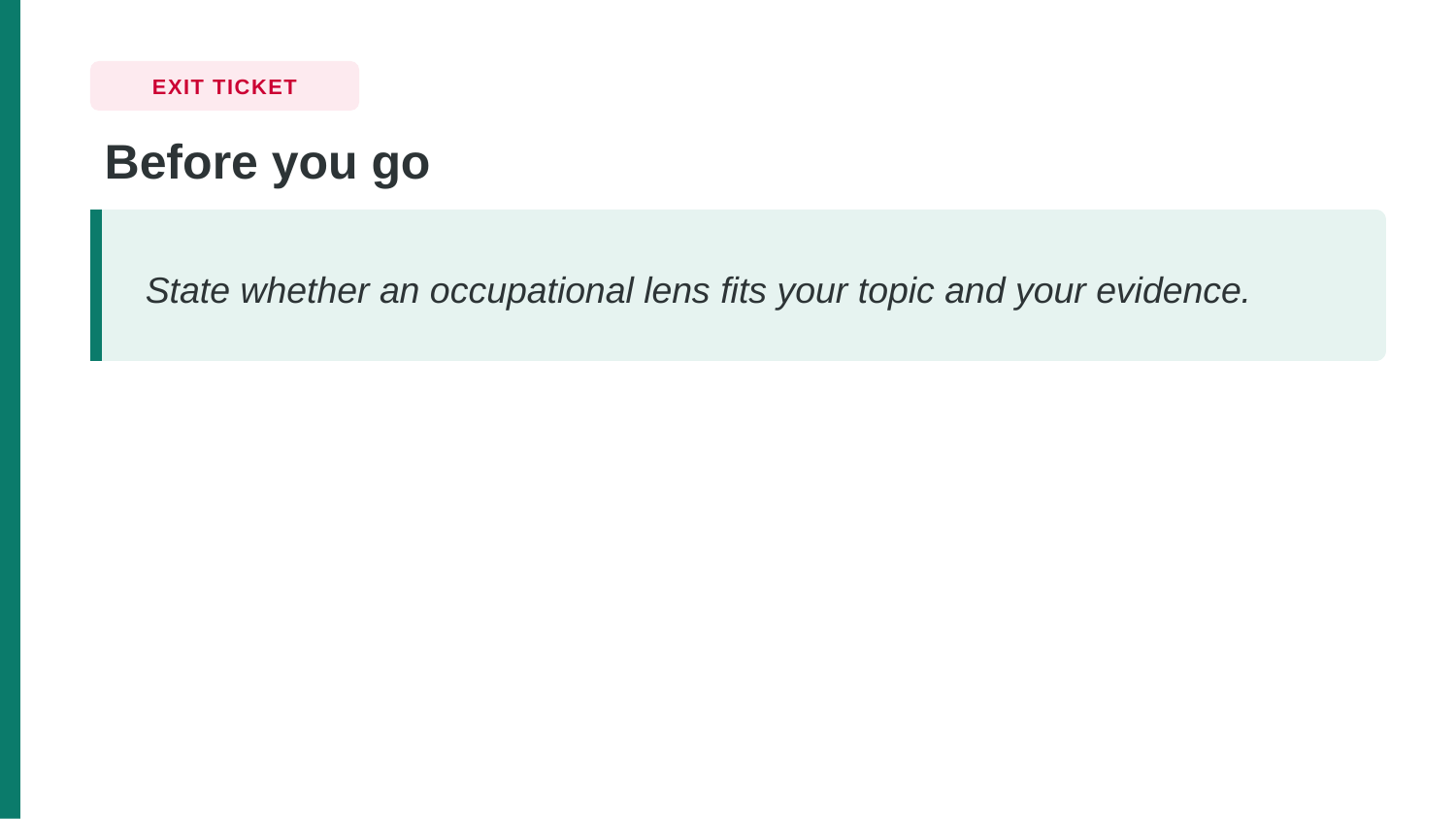

EXIT TICKET
Before you go

State whether an occupational lens fits your topic and your evidence.